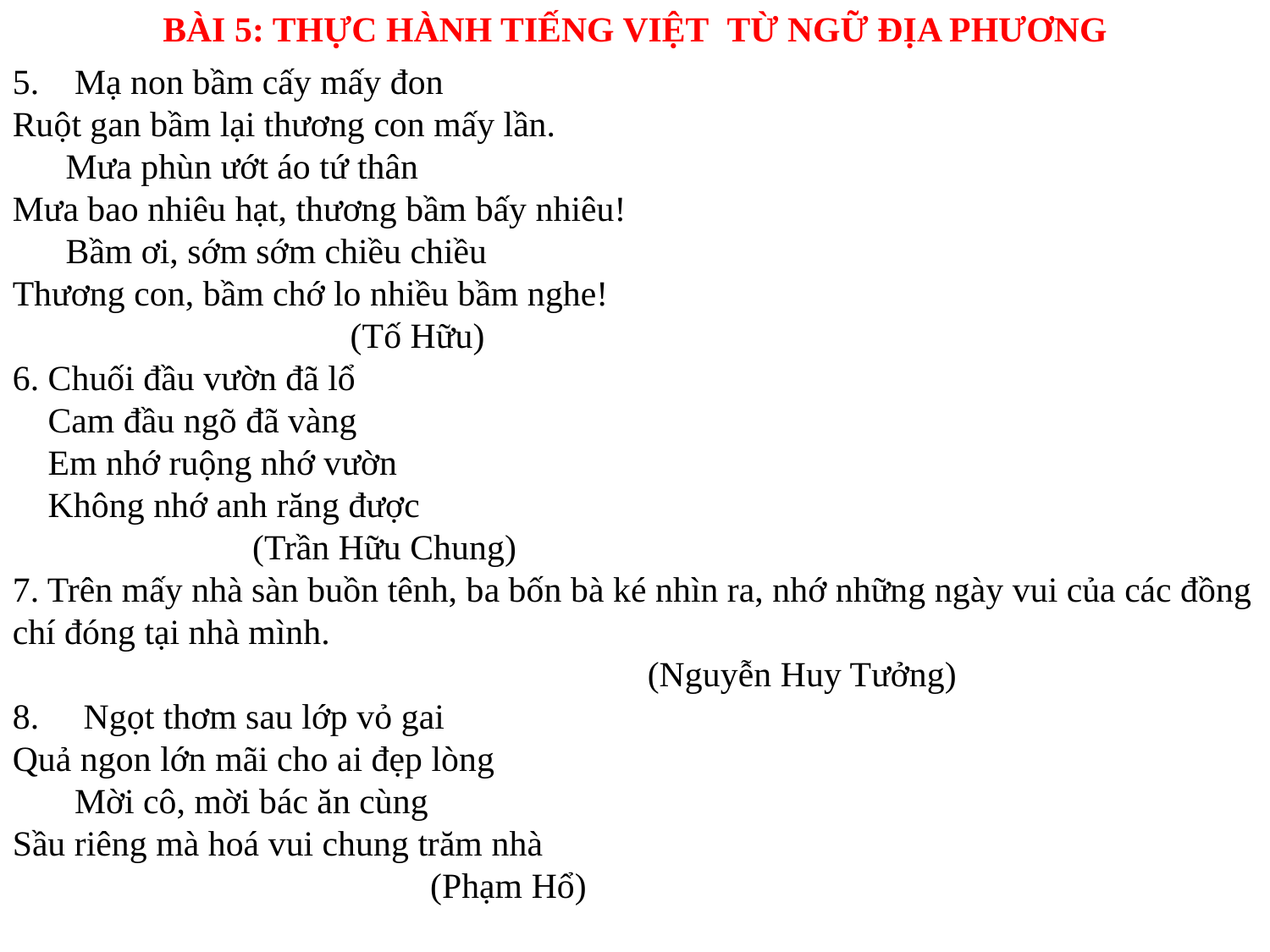

BÀI 5: THỰC HÀNH TIẾNG VIỆT  TỪ NGỮ ĐỊA PHƯƠNG

5.    Mạ non bầm cấy mấy đon
Ruột gan bầm lại thương con mấy lần.
      Mưa phùn ướt áo tứ thân
Mưa bao nhiêu hạt, thương bầm bấy nhiêu!
      Bầm ơi, sớm sớm chiều chiều
Thương con, bầm chớ lo nhiều bầm nghe!
                                      (Tố Hữu)
6. Chuối đầu vườn đã lổ
    Cam đầu ngõ đã vàng
    Em nhớ ruộng nhớ vườn
    Không nhớ anh răng được
                           (Trần Hữu Chung)
7. Trên mấy nhà sàn buồn tênh, ba bốn bà ké nhìn ra, nhớ những ngày vui của các đồng chí đóng tại nhà mình.
                                                		(Nguyễn Huy Tưởng)
8.     Ngọt thơm sau lớp vỏ gai
Quả ngon lớn mãi cho ai đẹp lòng
       Mời cô, mời bác ăn cùng
Sầu riêng mà hoá vui chung trăm nhà
                                               (Phạm Hổ)